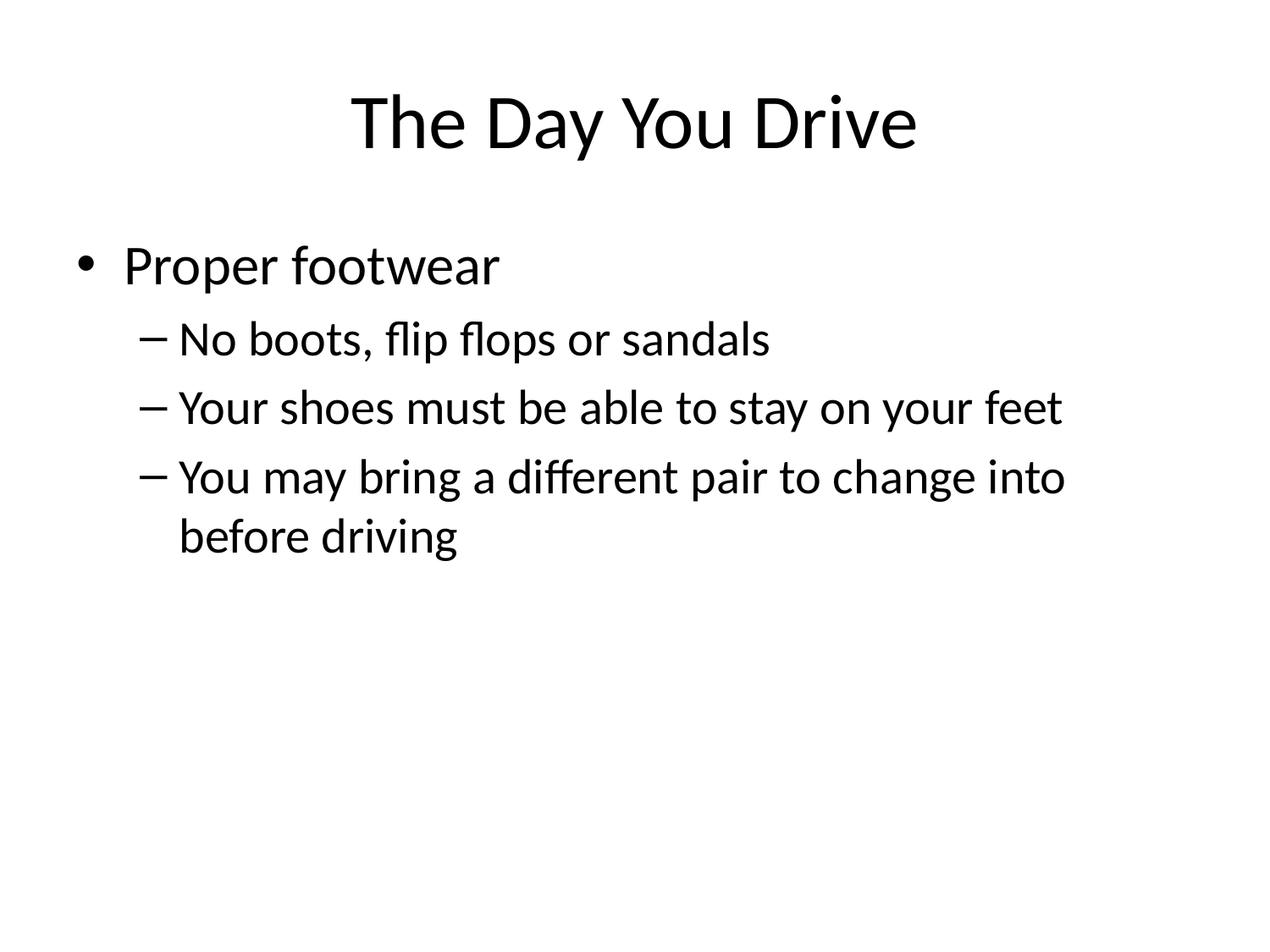

# The Day You Drive
Proper footwear
No boots, flip flops or sandals
Your shoes must be able to stay on your feet
You may bring a different pair to change into before driving